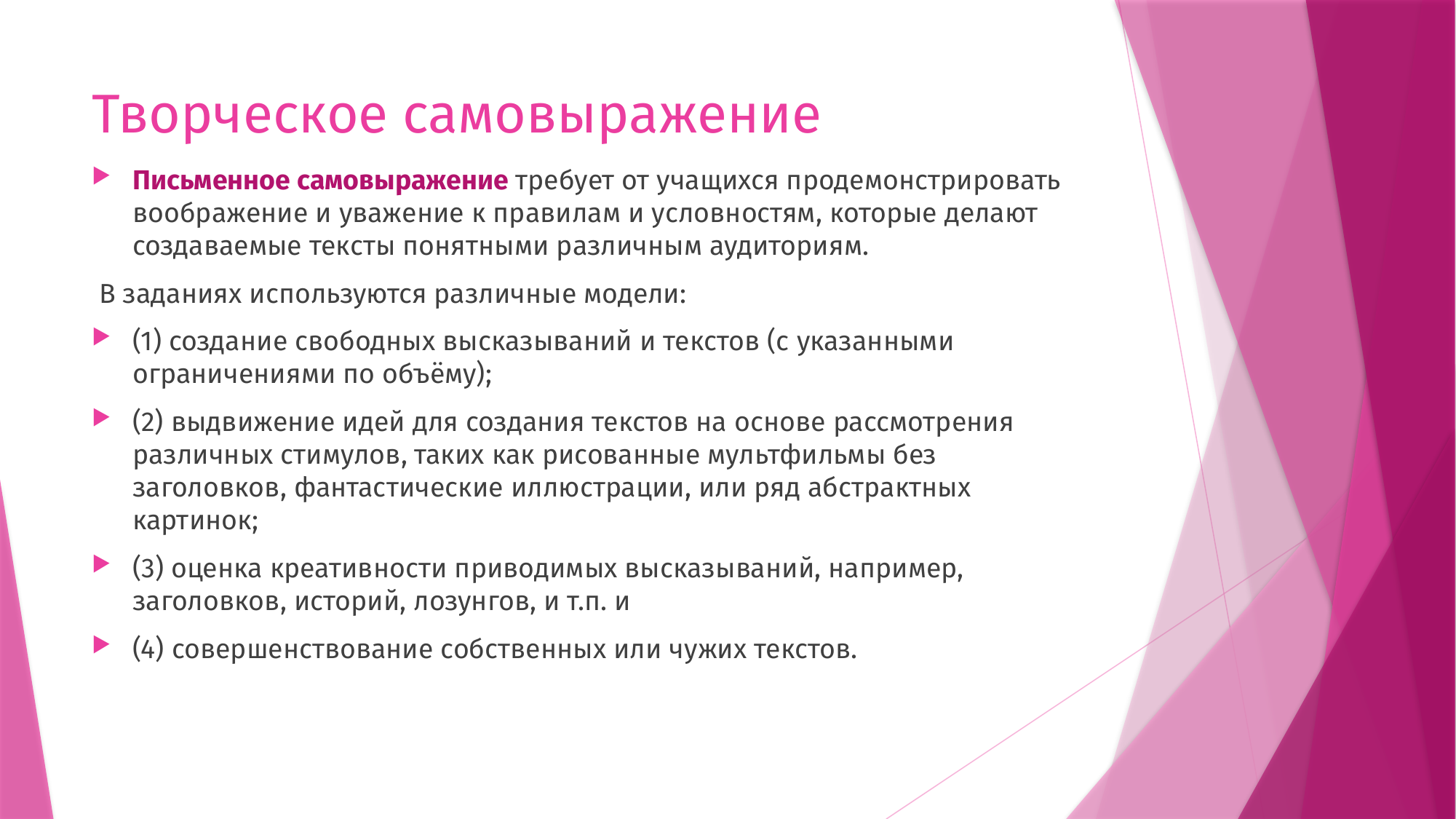

# Творческое самовыражение
Письменное самовыражение требует от учащихся продемонстрировать воображение и уважение к правилам и условностям, которые делают создаваемые тексты понятными различным аудиториям.
 В заданиях используются различные модели:
(1) создание свободных высказываний и текстов (с указанными ограничениями по объёму);
(2) выдвижение идей для создания текстов на основе рассмотрения различных стимулов, таких как рисованные мультфильмы без заголовков, фантастические иллюстрации, или ряд абстрактных картинок;
(3) оценка креативности приводимых высказываний, например, заголовков, историй, лозунгов, и т.п. и
(4) совершенствование собственных или чужих текстов.